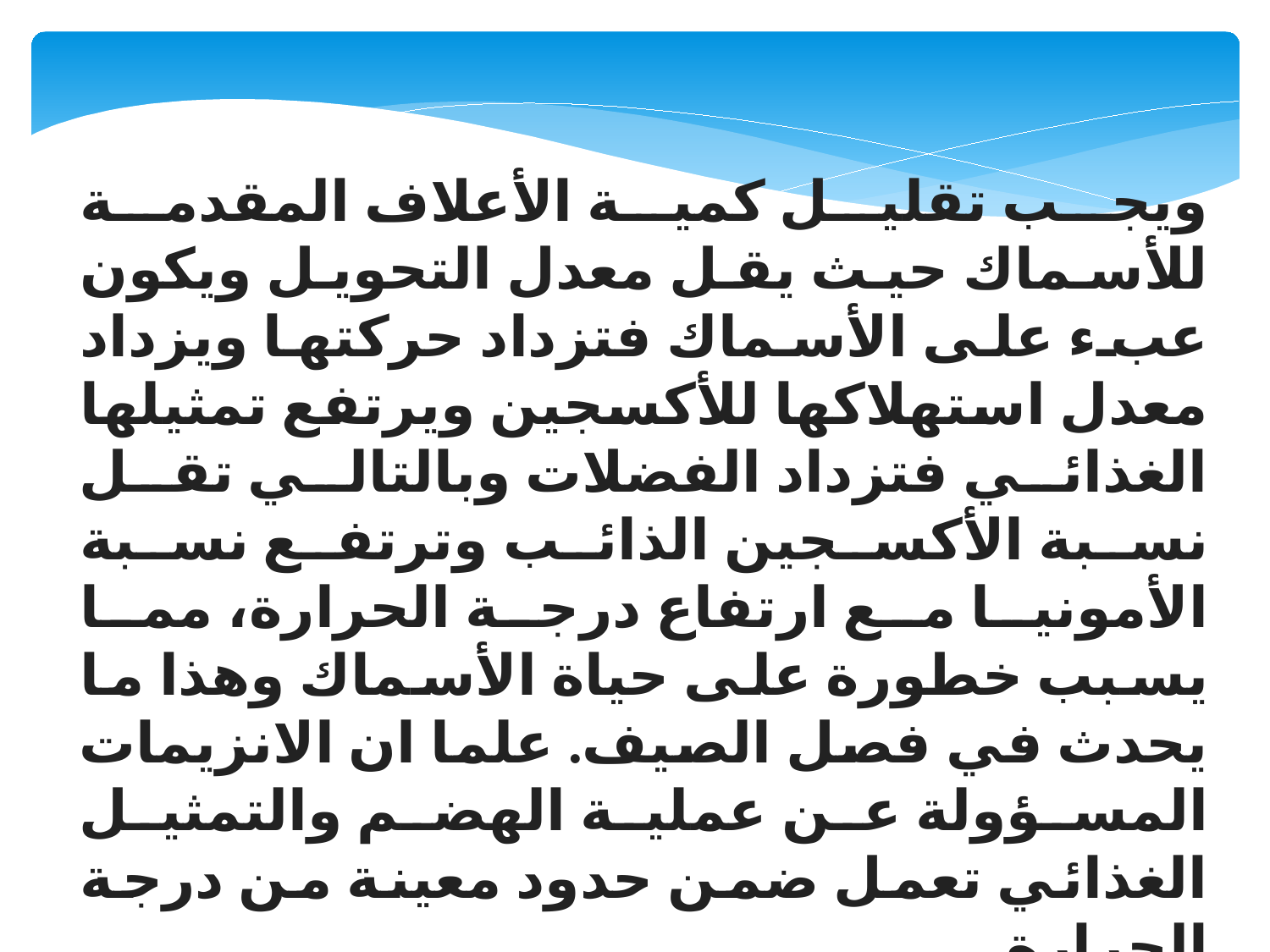

ويجب تقليل كمية الأعلاف المقدمة للأسماك حيث يقل معدل التحويل ويكون عبء على الأسماك فتزداد حركتها ويزداد معدل استهلاكها للأكسجين ويرتفع تمثيلها الغذائي فتزداد الفضلات وبالتالي تقل نسبة الأكسجين الذائب وترتفع نسبة الأمونيا مع ارتفاع درجة الحرارة، مما يسبب خطورة على حياة الأسماك وهذا ما يحدث في فصل الصيف. علما ان الانزيمات المسؤولة عن عملية الهضم والتمثيل الغذائي تعمل ضمن حدود معينة من درجة الحرارة
 فمثلاً يجب تقليل كمية الأعلاف المقدمة لأسماك البلطي إلى النصف عندما ترتفع درجة الحرارة في المياه عن 30°م.